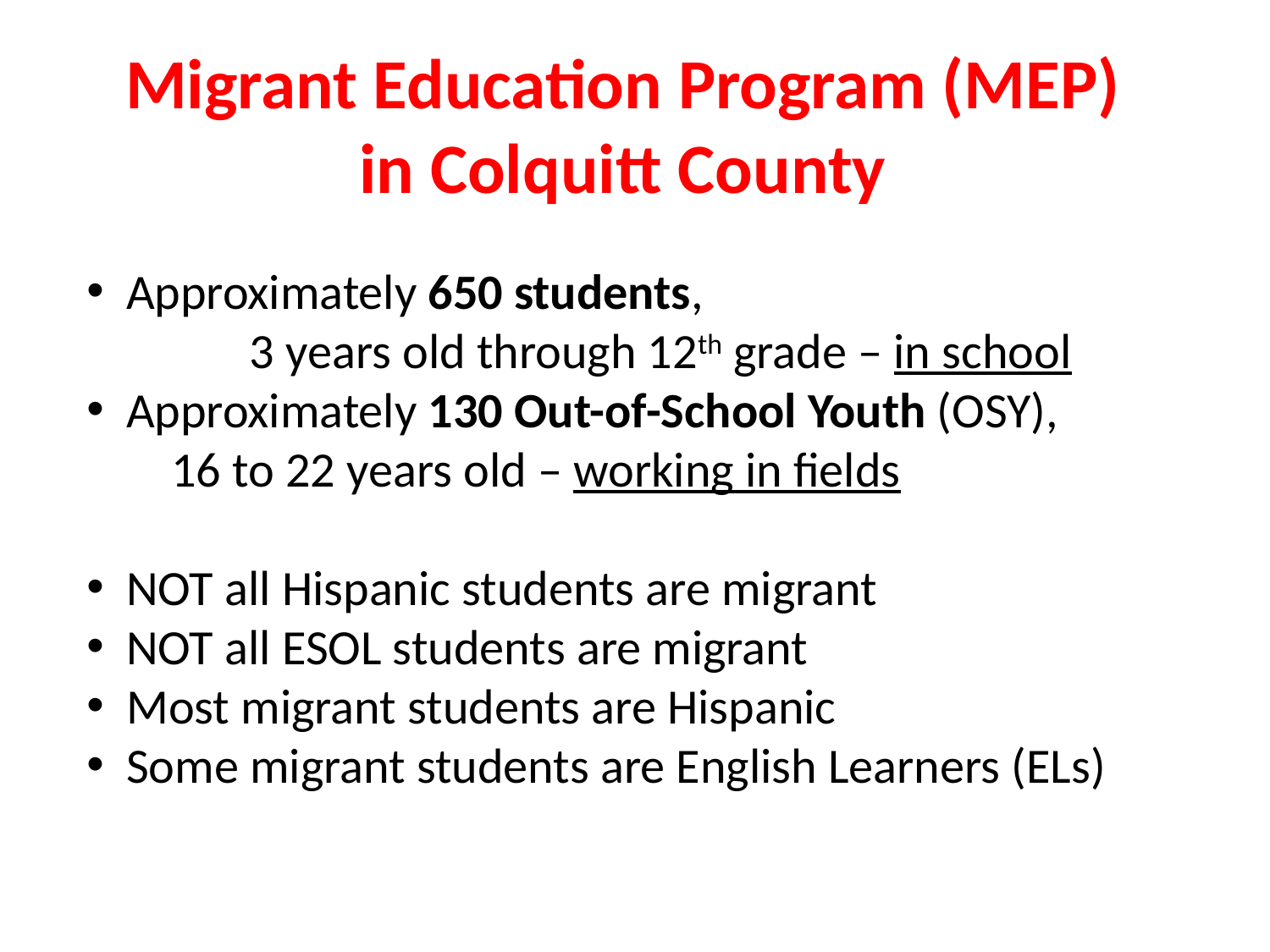

Migrant Education Program (MEP) in Colquitt County
Approximately 650 students,                                                        3 years old through 12th grade – in school
Approximately 130 Out-of-School Youth (OSY),                  16 to 22 years old – working in fields

NOT all Hispanic students are migrant
NOT all ESOL students are migrant
Most migrant students are Hispanic
Some migrant students are English Learners (ELs)